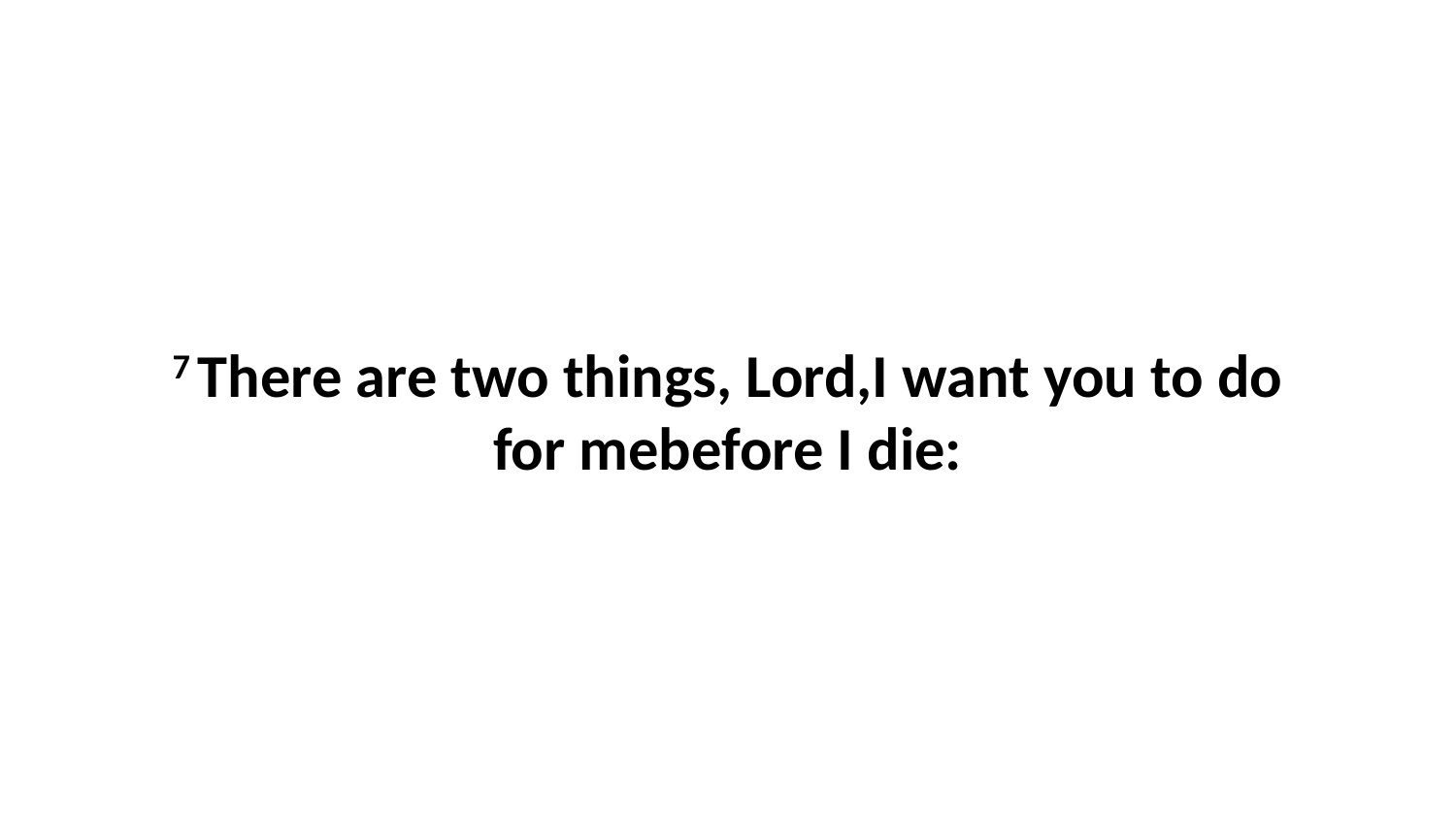

7 There are two things, Lord,I want you to do for mebefore I die: